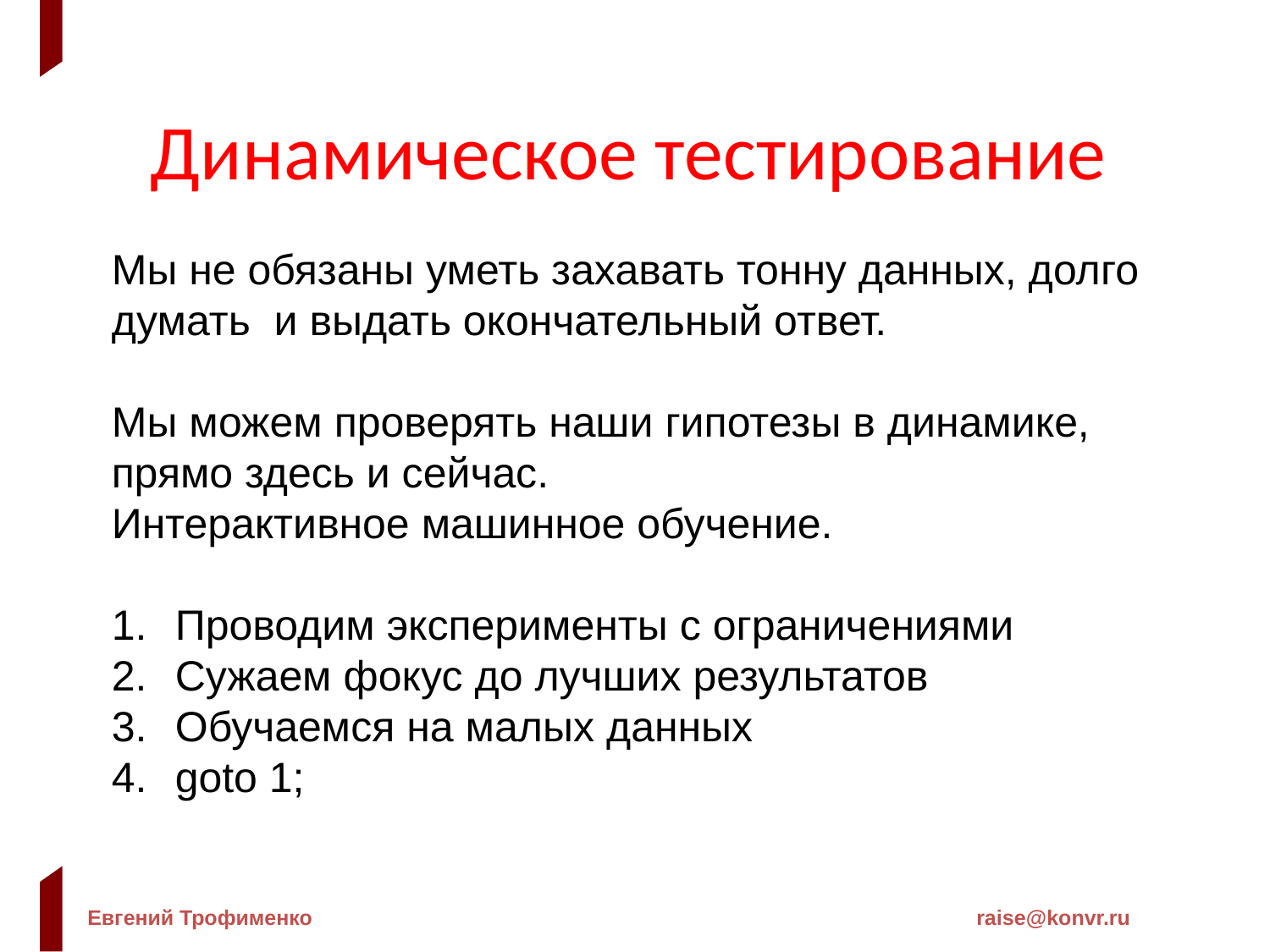

Динамическое тестирование
Мы не обязаны уметь захавать тонну данных, долго думать  и выдать окончательный ответ.

Мы можем проверять наши гипотезы в динамике, прямо здесь и сейчас.
Интерактивное машинное обучение.

Проводим эксперименты с ограничениями
Сужаем фокус до лучших результатов
Обучаемся на малых данных
goto 1;